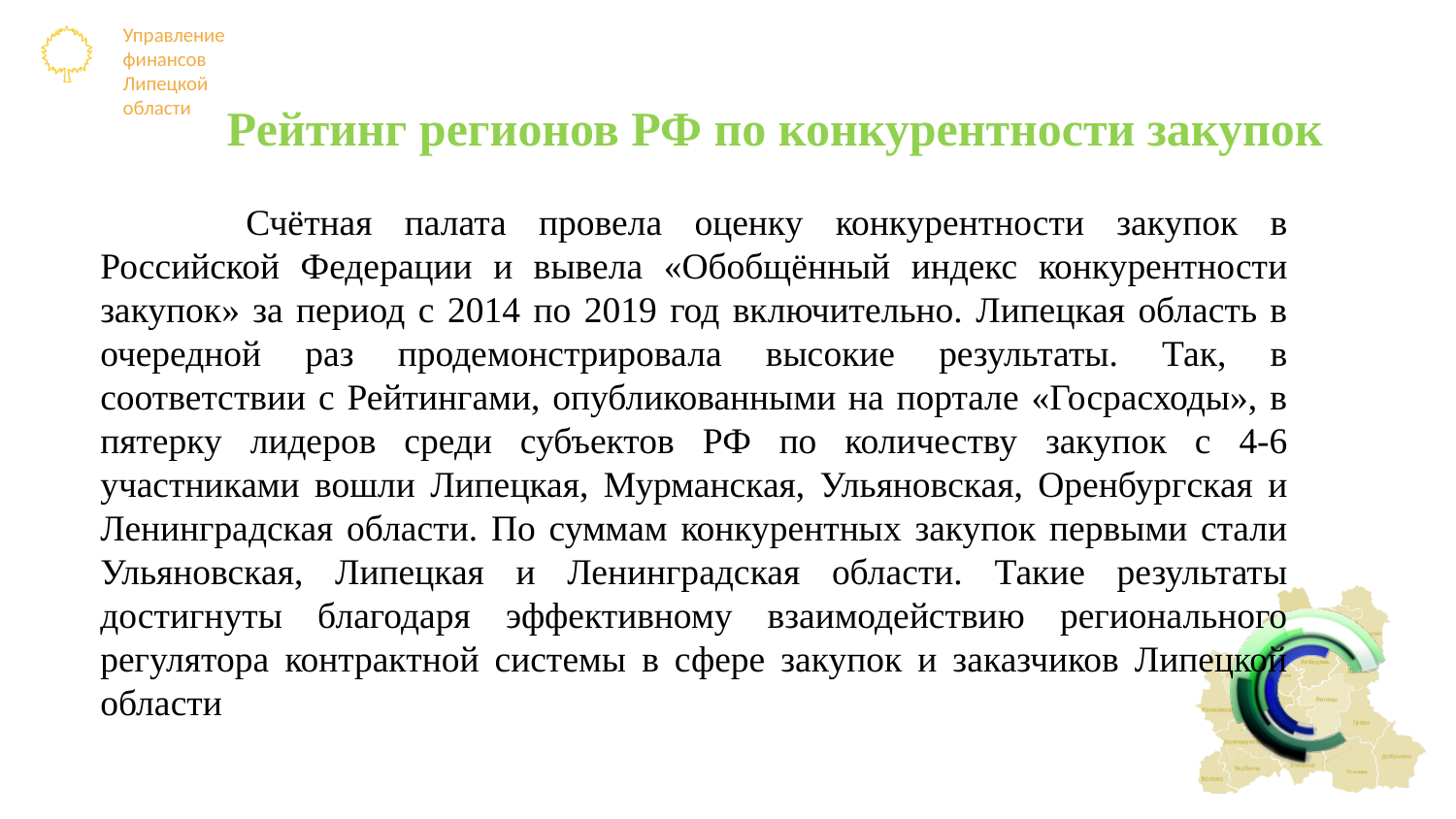

# Рейтинг регионов РФ по конкурентности закупок

	Счётная палата провела оценку конкурентности закупок в Российской Федерации и вывела «Обобщённый индекс конкурентности закупок» за период с 2014 по 2019 год включительно. Липецкая область в очередной раз продемонстрировала высокие результаты. Так, в соответствии с Рейтингами, опубликованными на портале «Госрасходы», в пятерку лидеров среди субъектов РФ по количеству закупок с 4-6 участниками вошли Липецкая, Мурманская, Ульяновская, Оренбургская и Ленинградская области. По суммам конкурентных закупок первыми стали Ульяновская, Липецкая и Ленинградская области. Такие результаты достигнуты благодаря эффективному взаимодействию регионального регулятора контрактной системы в сфере закупок и заказчиков Липецкой области